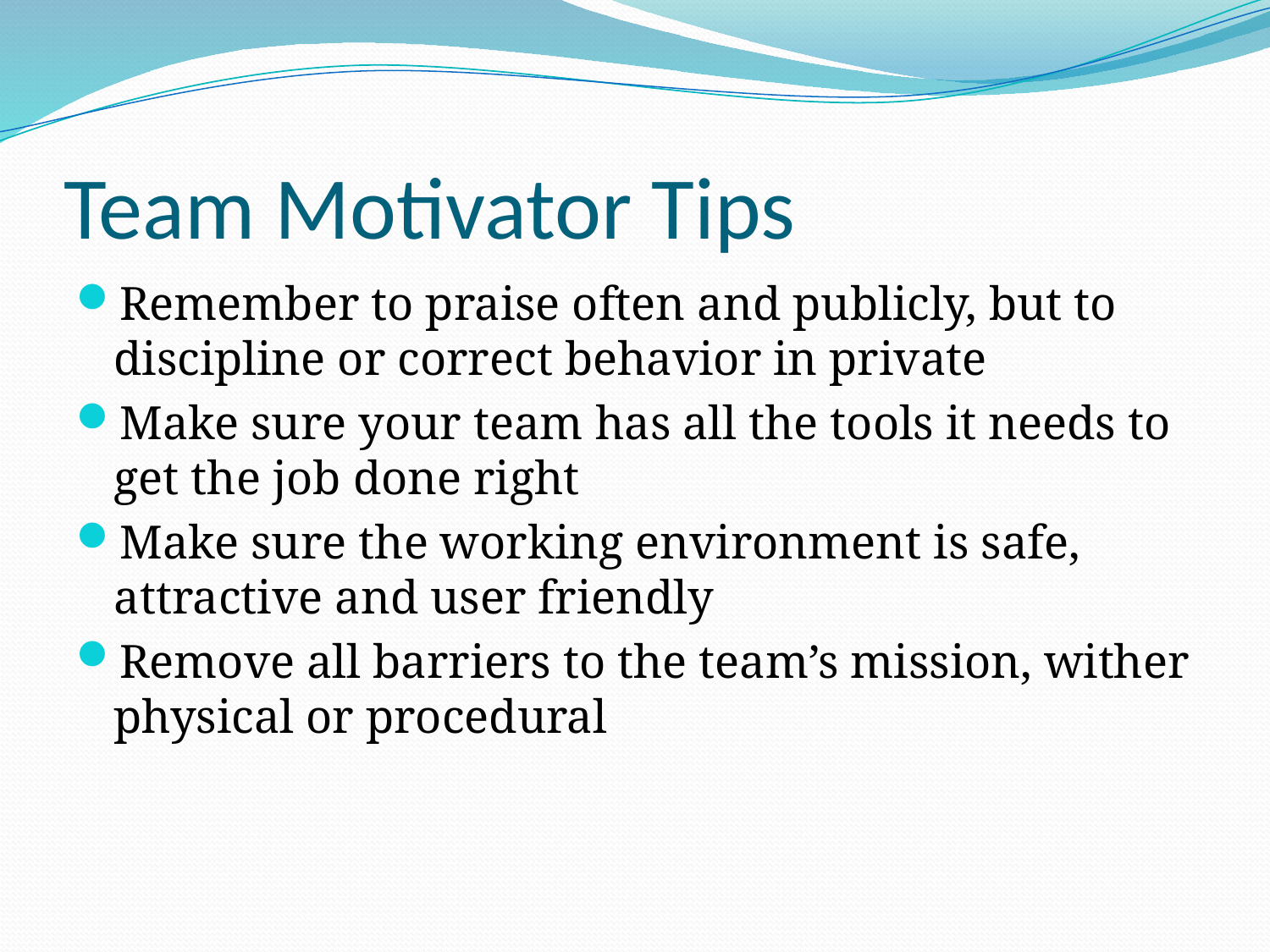

# Team Motivator Tips
Remember to praise often and publicly, but to discipline or correct behavior in private
Make sure your team has all the tools it needs to get the job done right
Make sure the working environment is safe, attractive and user friendly
Remove all barriers to the team’s mission, wither physical or procedural